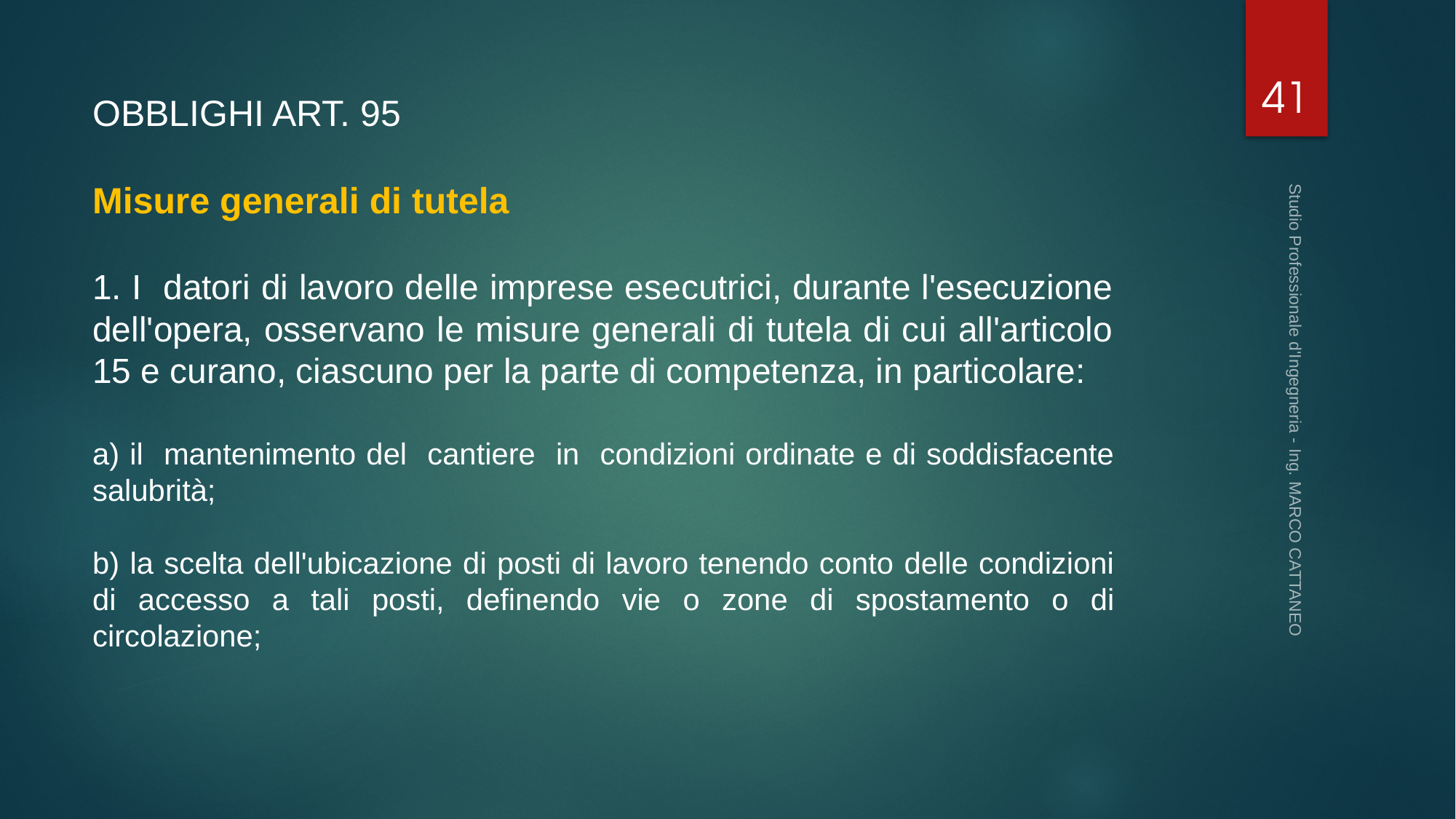

41
OBBLIGHI ART. 95

Misure generali di tutela

1. I  datori di lavoro delle imprese esecutrici, durante l'esecuzione dell'opera, osservano le misure generali di tutela di cui all'articolo 15 e curano, ciascuno per la parte di competenza, in particolare:

a) il  mantenimento del  cantiere  in  condizioni ordinate e di soddisfacente salubrità;

b) la scelta dell'ubicazione di posti di lavoro tenendo conto delle condizioni di accesso a tali posti, definendo vie o zone di spostamento o di circolazione;
Studio Professionale d'Ingegneria - Ing. MARCO CATTANEO